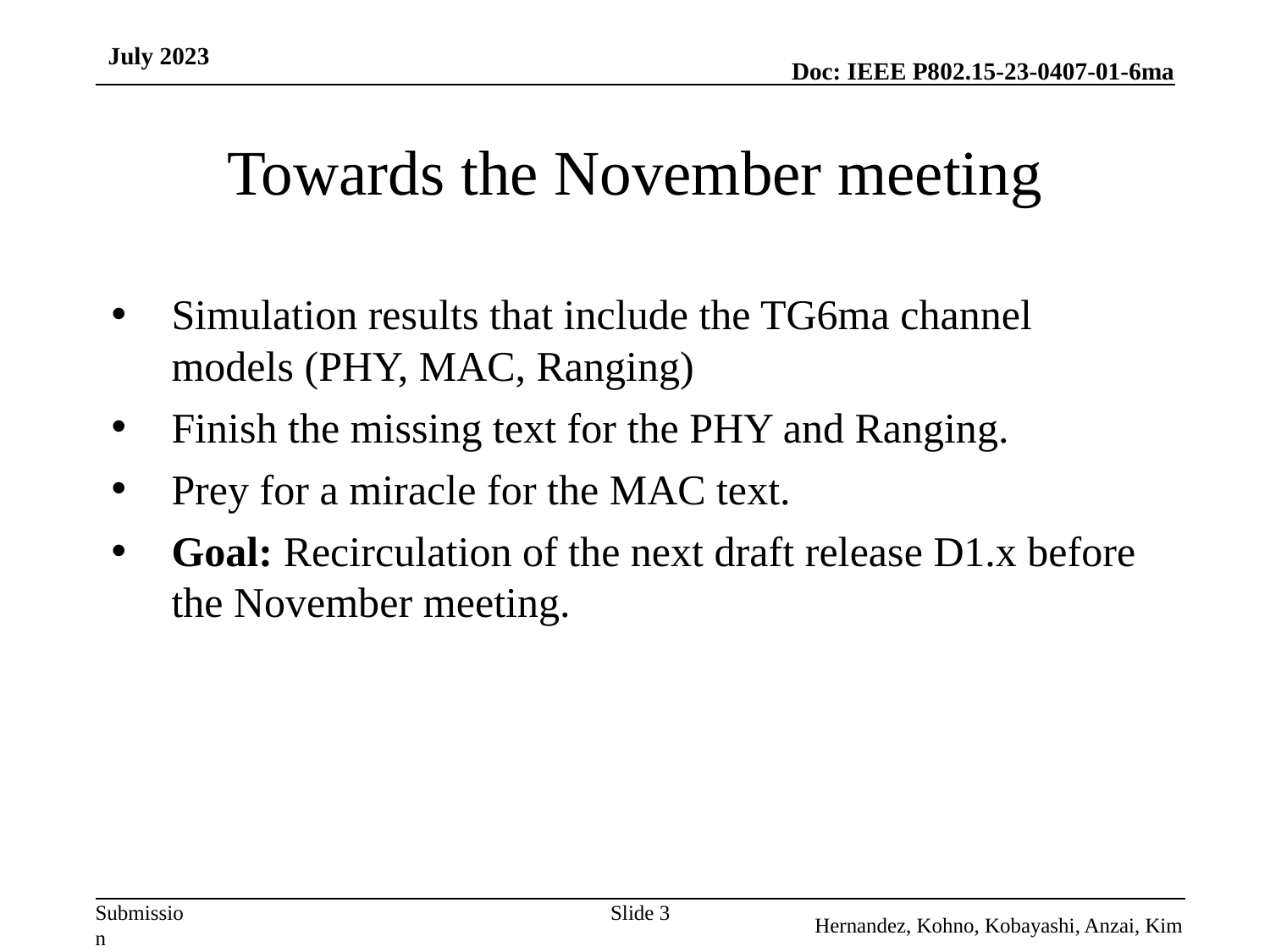

July 2023
# Towards the November meeting
Simulation results that include the TG6ma channel models (PHY, MAC, Ranging)
Finish the missing text for the PHY and Ranging.
Prey for a miracle for the MAC text.
Goal: Recirculation of the next draft release D1.x before the November meeting.

Slide 3
Hernandez, Kohno, Kobayashi, Anzai, Kim